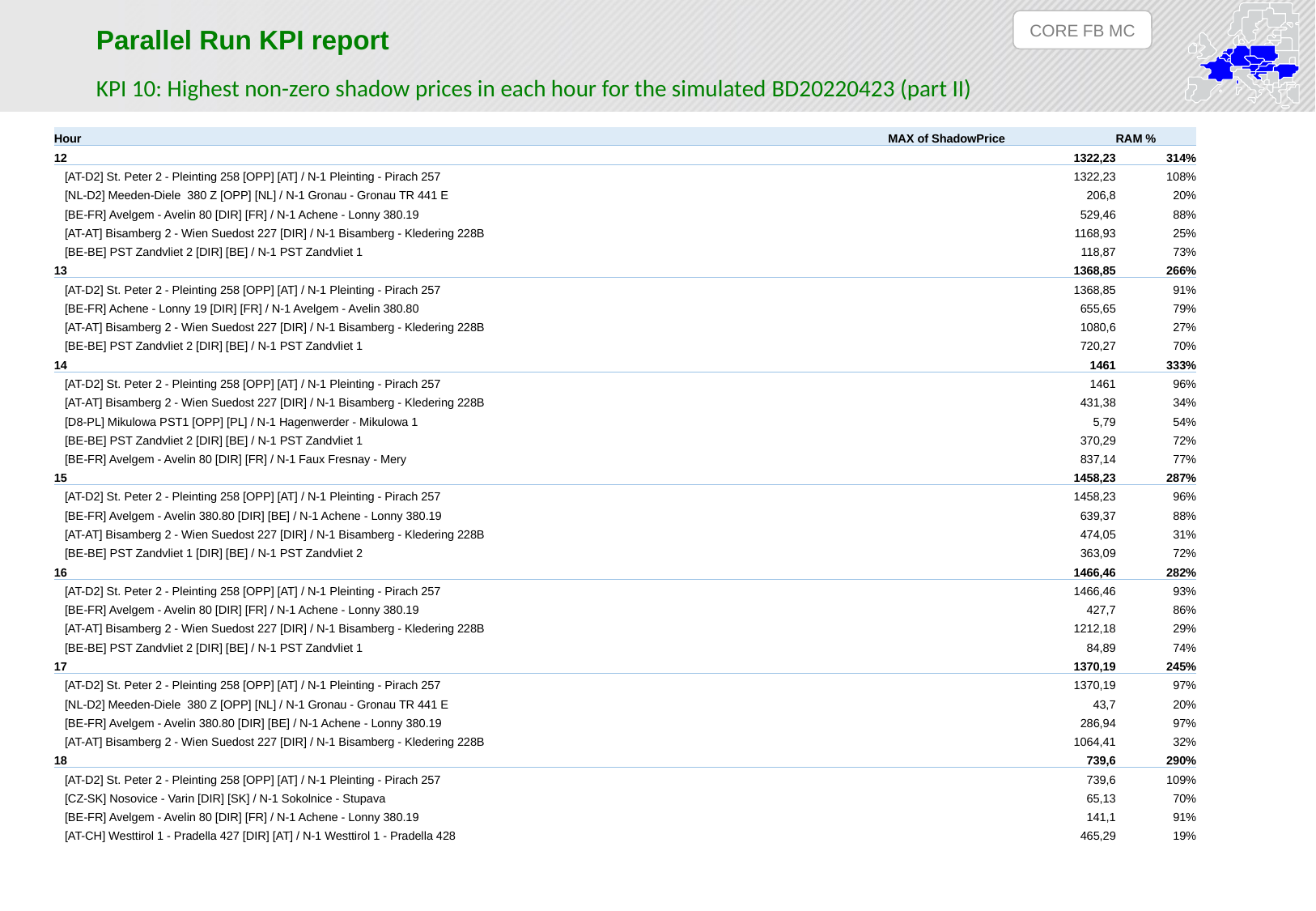

CORE FB MC
Parallel Run KPI report
KPI 10: Highest non-zero shadow prices in each hour for the simulated BD20220423 (part II)
| Hour | MAX of ShadowPrice | RAM % |
| --- | --- | --- |
| 12 | 1322,23 | 314% |
| [AT-D2] St. Peter 2 - Pleinting 258 [OPP] [AT] / N-1 Pleinting - Pirach 257 | 1322,23 | 108% |
| [NL-D2] Meeden-Diele 380 Z [OPP] [NL] / N-1 Gronau - Gronau TR 441 E | 206,8 | 20% |
| [BE-FR] Avelgem - Avelin 80 [DIR] [FR] / N-1 Achene - Lonny 380.19 | 529,46 | 88% |
| [AT-AT] Bisamberg 2 - Wien Suedost 227 [DIR] / N-1 Bisamberg - Kledering 228B | 1168,93 | 25% |
| [BE-BE] PST Zandvliet 2 [DIR] [BE] / N-1 PST Zandvliet 1 | 118,87 | 73% |
| 13 | 1368,85 | 266% |
| [AT-D2] St. Peter 2 - Pleinting 258 [OPP] [AT] / N-1 Pleinting - Pirach 257 | 1368,85 | 91% |
| [BE-FR] Achene - Lonny 19 [DIR] [FR] / N-1 Avelgem - Avelin 380.80 | 655,65 | 79% |
| [AT-AT] Bisamberg 2 - Wien Suedost 227 [DIR] / N-1 Bisamberg - Kledering 228B | 1080,6 | 27% |
| [BE-BE] PST Zandvliet 2 [DIR] [BE] / N-1 PST Zandvliet 1 | 720,27 | 70% |
| 14 | 1461 | 333% |
| [AT-D2] St. Peter 2 - Pleinting 258 [OPP] [AT] / N-1 Pleinting - Pirach 257 | 1461 | 96% |
| [AT-AT] Bisamberg 2 - Wien Suedost 227 [DIR] / N-1 Bisamberg - Kledering 228B | 431,38 | 34% |
| [D8-PL] Mikulowa PST1 [OPP] [PL] / N-1 Hagenwerder - Mikulowa 1 | 5,79 | 54% |
| [BE-BE] PST Zandvliet 2 [DIR] [BE] / N-1 PST Zandvliet 1 | 370,29 | 72% |
| [BE-FR] Avelgem - Avelin 80 [DIR] [FR] / N-1 Faux Fresnay - Mery | 837,14 | 77% |
| 15 | 1458,23 | 287% |
| [AT-D2] St. Peter 2 - Pleinting 258 [OPP] [AT] / N-1 Pleinting - Pirach 257 | 1458,23 | 96% |
| [BE-FR] Avelgem - Avelin 380.80 [DIR] [BE] / N-1 Achene - Lonny 380.19 | 639,37 | 88% |
| [AT-AT] Bisamberg 2 - Wien Suedost 227 [DIR] / N-1 Bisamberg - Kledering 228B | 474,05 | 31% |
| [BE-BE] PST Zandvliet 1 [DIR] [BE] / N-1 PST Zandvliet 2 | 363,09 | 72% |
| 16 | 1466,46 | 282% |
| [AT-D2] St. Peter 2 - Pleinting 258 [OPP] [AT] / N-1 Pleinting - Pirach 257 | 1466,46 | 93% |
| [BE-FR] Avelgem - Avelin 80 [DIR] [FR] / N-1 Achene - Lonny 380.19 | 427,7 | 86% |
| [AT-AT] Bisamberg 2 - Wien Suedost 227 [DIR] / N-1 Bisamberg - Kledering 228B | 1212,18 | 29% |
| [BE-BE] PST Zandvliet 2 [DIR] [BE] / N-1 PST Zandvliet 1 | 84,89 | 74% |
| 17 | 1370,19 | 245% |
| [AT-D2] St. Peter 2 - Pleinting 258 [OPP] [AT] / N-1 Pleinting - Pirach 257 | 1370,19 | 97% |
| [NL-D2] Meeden-Diele 380 Z [OPP] [NL] / N-1 Gronau - Gronau TR 441 E | 43,7 | 20% |
| [BE-FR] Avelgem - Avelin 380.80 [DIR] [BE] / N-1 Achene - Lonny 380.19 | 286,94 | 97% |
| [AT-AT] Bisamberg 2 - Wien Suedost 227 [DIR] / N-1 Bisamberg - Kledering 228B | 1064,41 | 32% |
| 18 | 739,6 | 290% |
| [AT-D2] St. Peter 2 - Pleinting 258 [OPP] [AT] / N-1 Pleinting - Pirach 257 | 739,6 | 109% |
| [CZ-SK] Nosovice - Varin [DIR] [SK] / N-1 Sokolnice - Stupava | 65,13 | 70% |
| [BE-FR] Avelgem - Avelin 80 [DIR] [FR] / N-1 Achene - Lonny 380.19 | 141,1 | 91% |
| [AT-CH] Westtirol 1 - Pradella 427 [DIR] [AT] / N-1 Westtirol 1 - Pradella 428 | 465,29 | 19% |